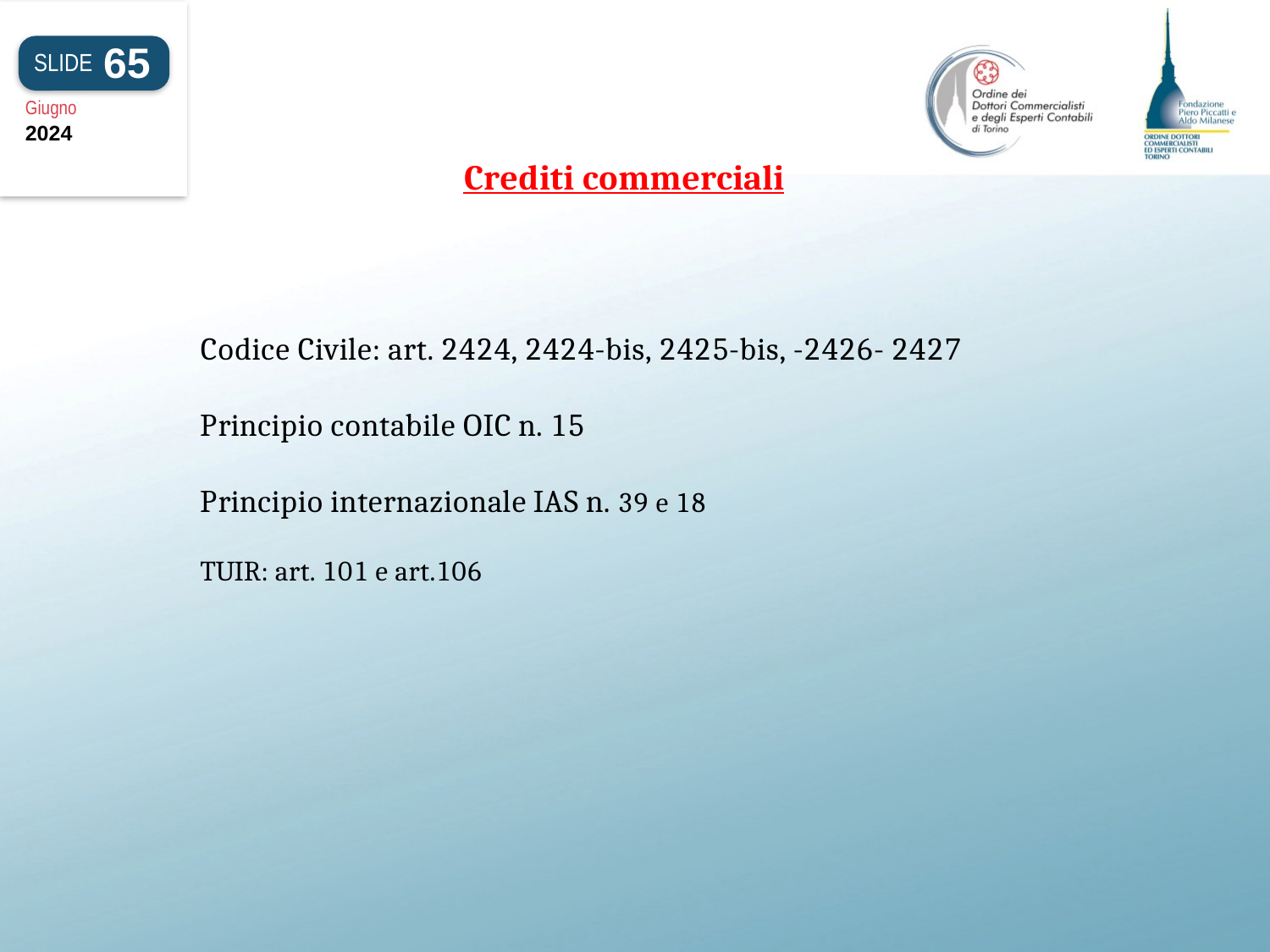

65
SLIDE

Giugno
2024
Crediti commerciali
#
Codice Civile: art. 2424, 2424-bis, 2425-bis, -2426- 2427
Principio contabile OIC n. 15
Principio internazionale IAS n. 39 e 18
TUIR: art. 101 e art.106